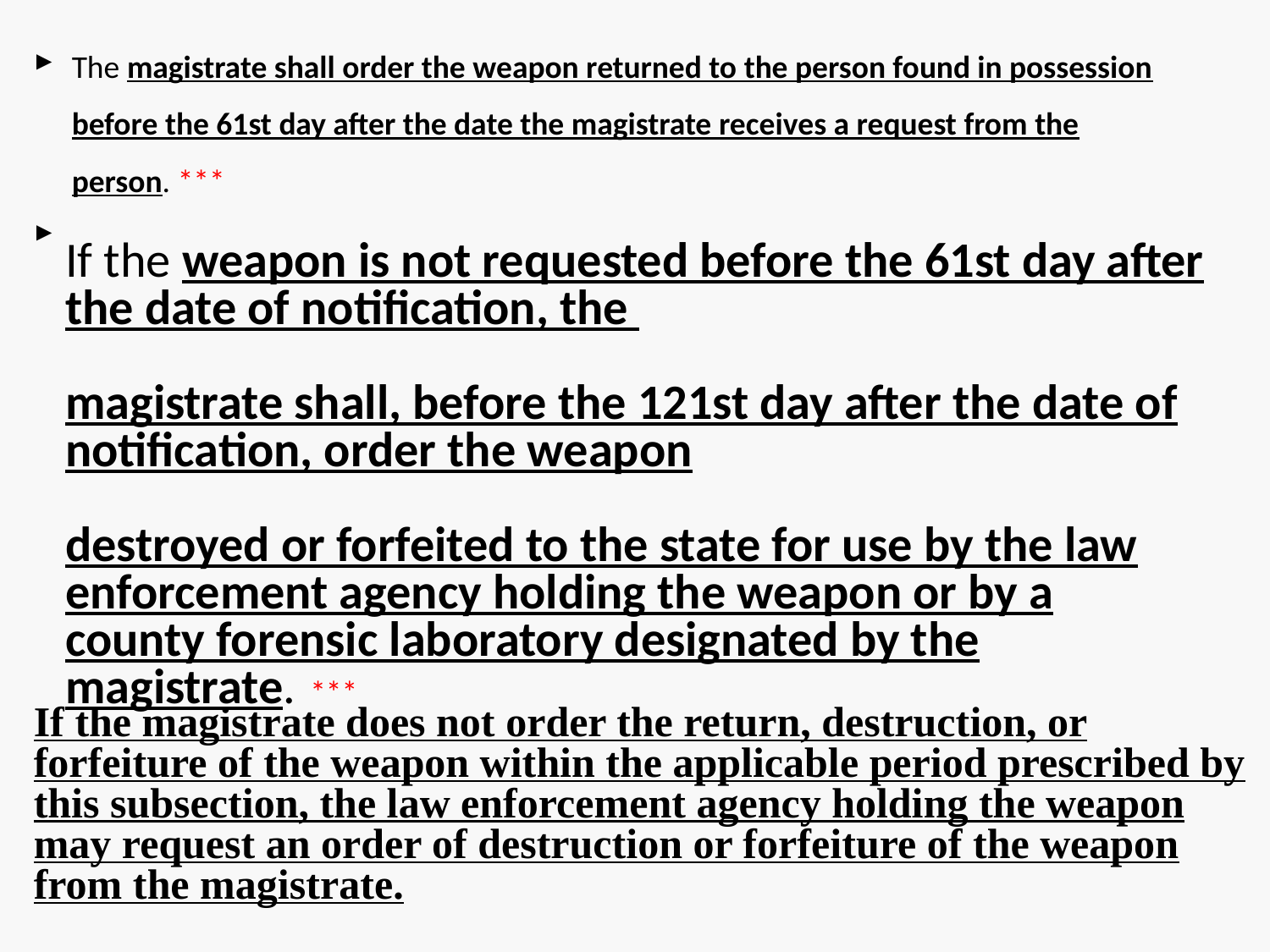

The magistrate shall order the weapon returned to the person found in possession before the 61st day after the date the magistrate receives a request from the person. ***

If the weapon is not requested before the 61st day after the date of notification, the

magistrate shall, before the 121st day after the date of notification, order the weapon

destroyed or forfeited to the state for use by the law enforcement agency holding the weapon or by a county forensic laboratory designated by the magistrate.  ***

If the magistrate does not order the return, destruction, or forfeiture of the weapon within the applicable period prescribed by this subsection, the law enforcement agency holding the weapon may request an order of destruction or forfeiture of the weapon from the magistrate.